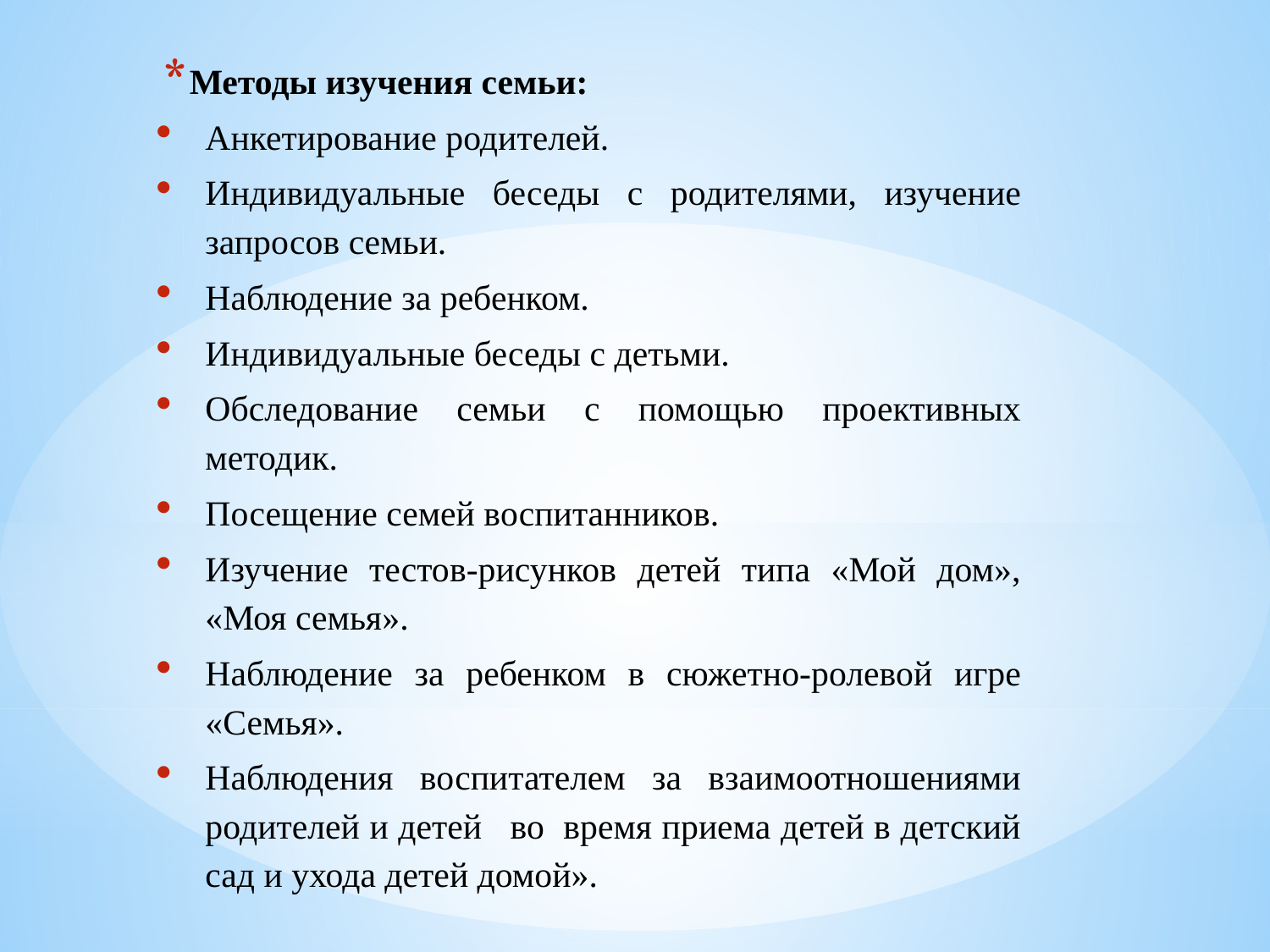

Методы изучения семьи:
Анкетирование родителей.
Индивидуальные беседы с родителями, изучение запросов семьи.
Наблюдение за ребенком.
Индивидуальные беседы с детьми.
Обследование семьи с помощью проективных методик.
Посещение семей воспитанников.
Изучение тестов-рисунков детей типа «Мой дом», «Моя семья».
Наблюдение за ребенком в сюжетно-ролевой игре «Семья».
Наблюдения воспитателем за взаимоотношениями родителей и детей   во  время приема детей в детский сад и ухода детей домой».